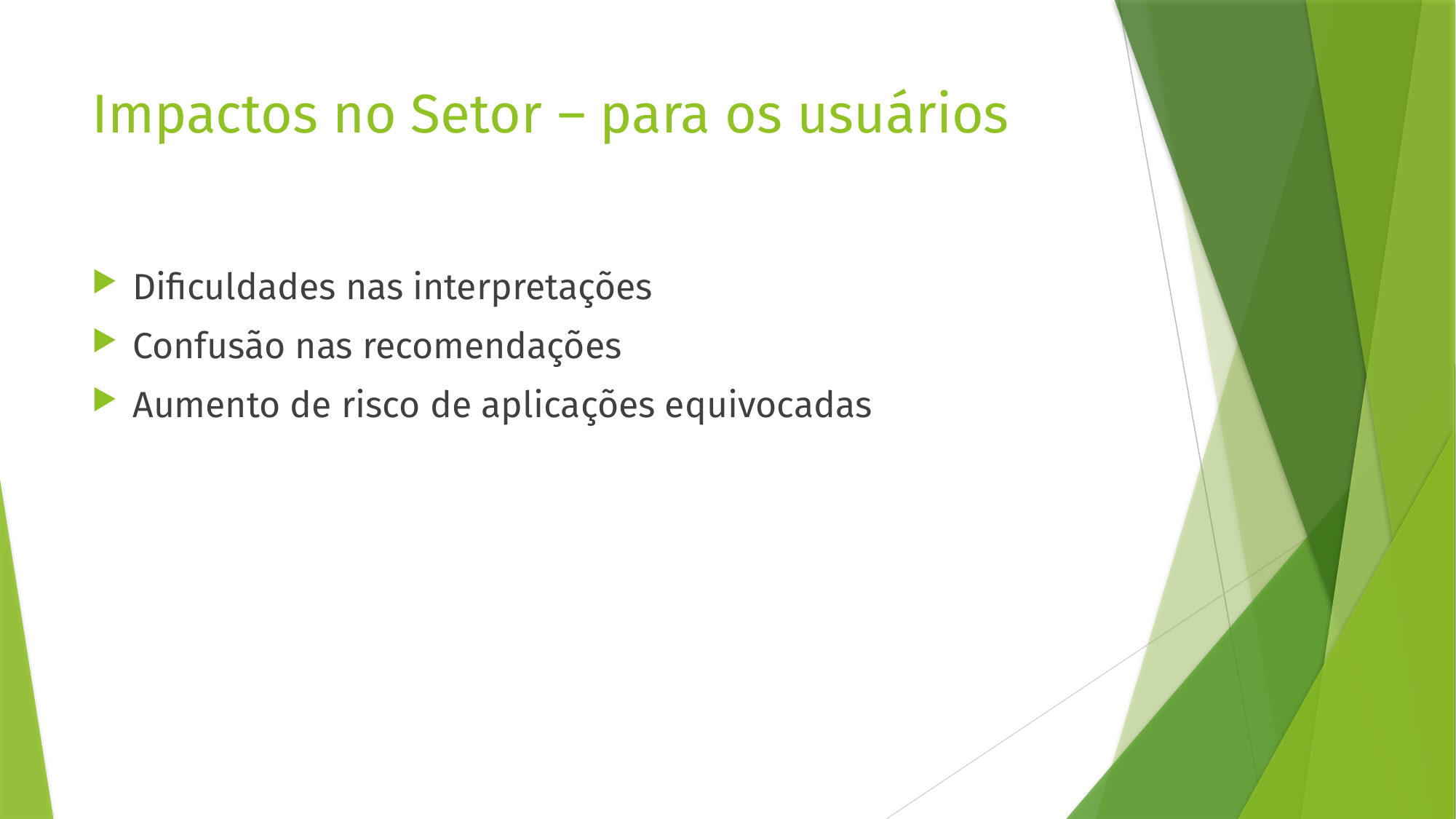

# Impactos no Setor – para os usuários
Dificuldades nas interpretações
Confusão nas recomendações
Aumento de risco de aplicações equivocadas